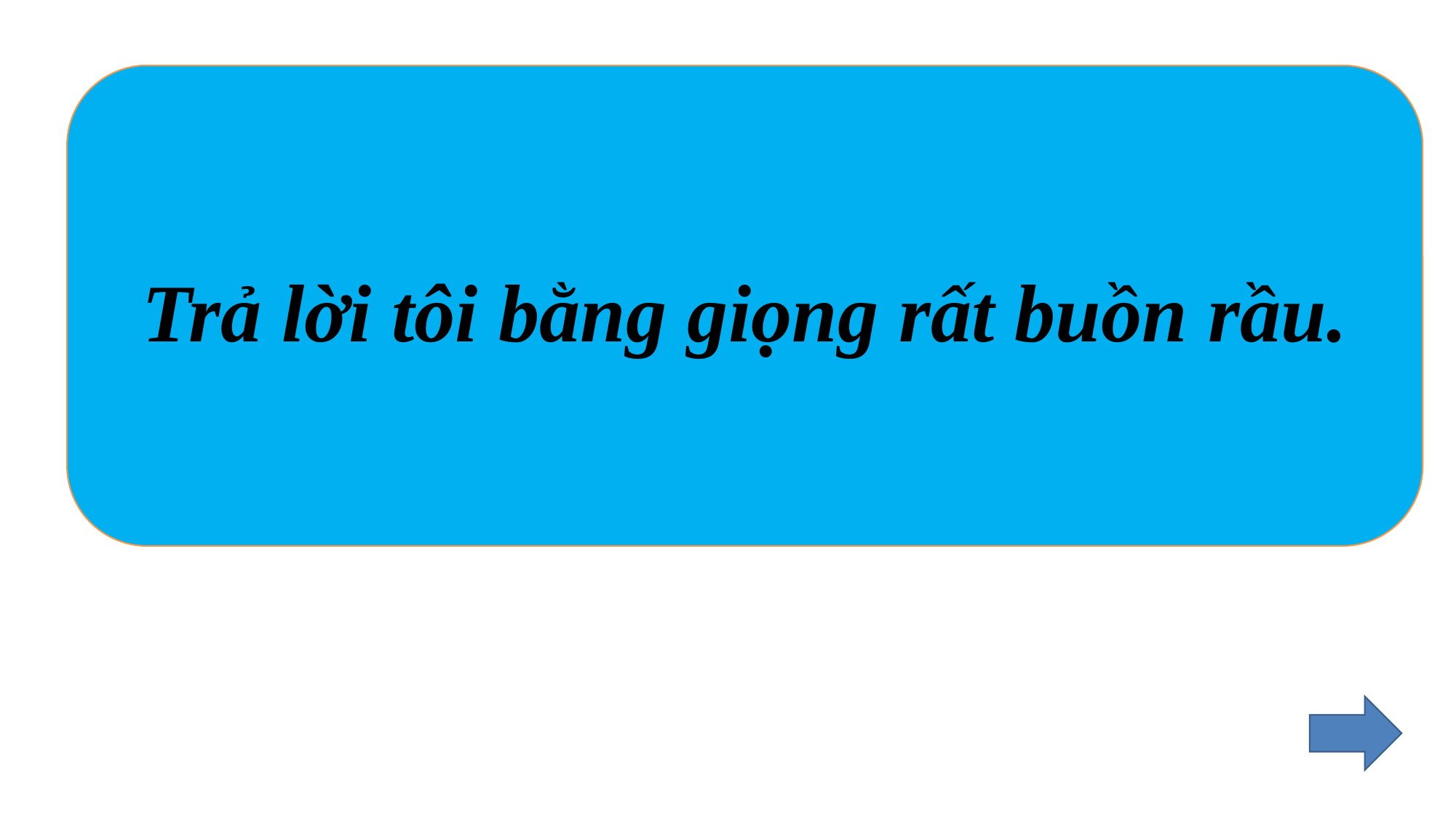

Trả lời tôi bằng giọng rất buồn rầu.